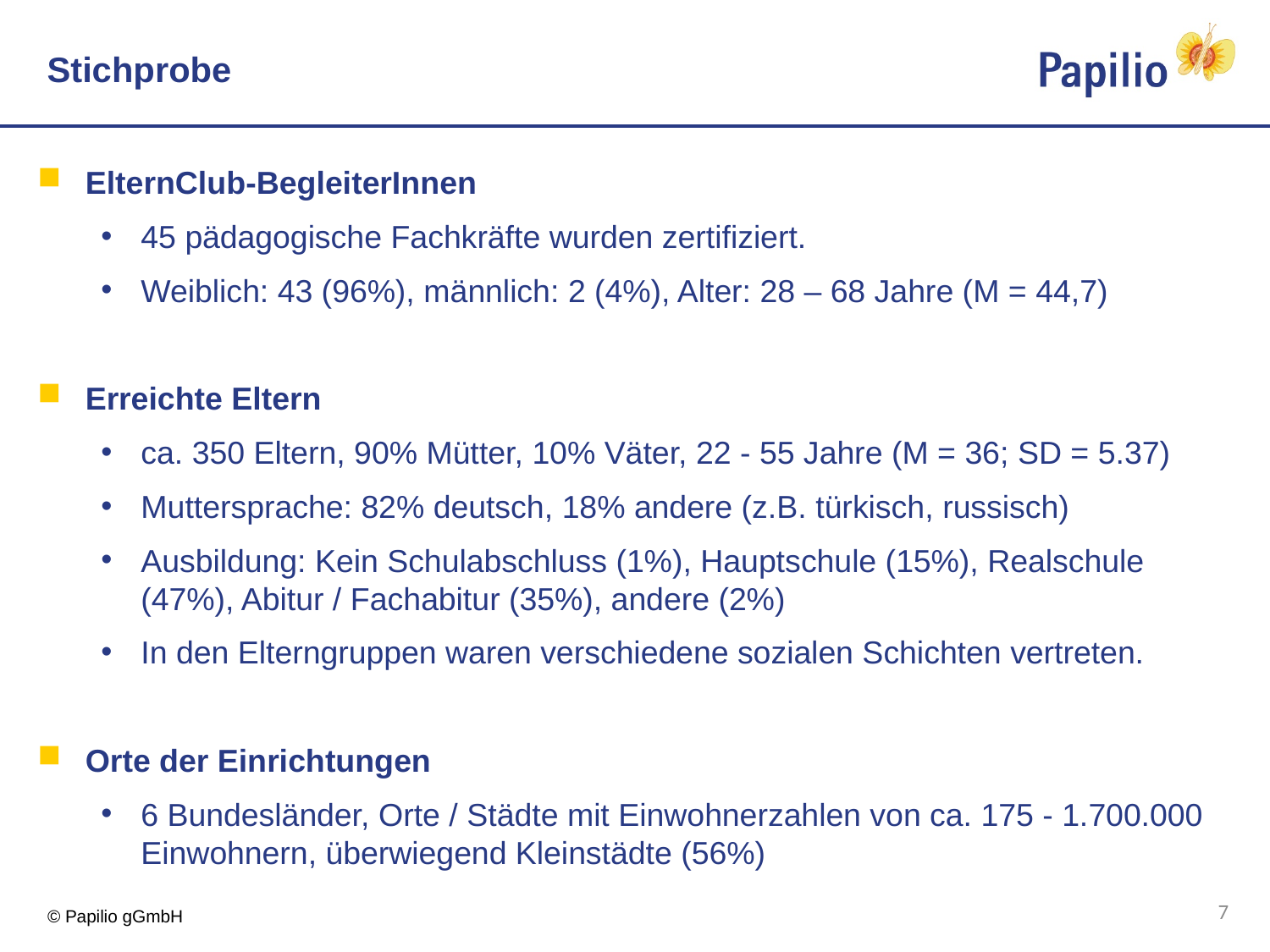

# Stichprobe
ElternClub-BegleiterInnen
45 pädagogische Fachkräfte wurden zertifiziert.
Weiblich: 43 (96%), männlich: 2 (4%), Alter: 28 – 68 Jahre (M = 44,7)

Erreichte Eltern
ca. 350 Eltern, 90% Mütter, 10% Väter, 22 - 55 Jahre (M = 36; SD = 5.37)
Muttersprache: 82% deutsch, 18% andere (z.B. türkisch, russisch)
Ausbildung: Kein Schulabschluss (1%), Hauptschule (15%), Realschule (47%), Abitur / Fachabitur (35%), andere (2%)
In den Elterngruppen waren verschiedene sozialen Schichten vertreten.

Orte der Einrichtungen
6 Bundesländer, Orte / Städte mit Einwohnerzahlen von ca. 175 - 1.700.000 Einwohnern, überwiegend Kleinstädte (56%)
7